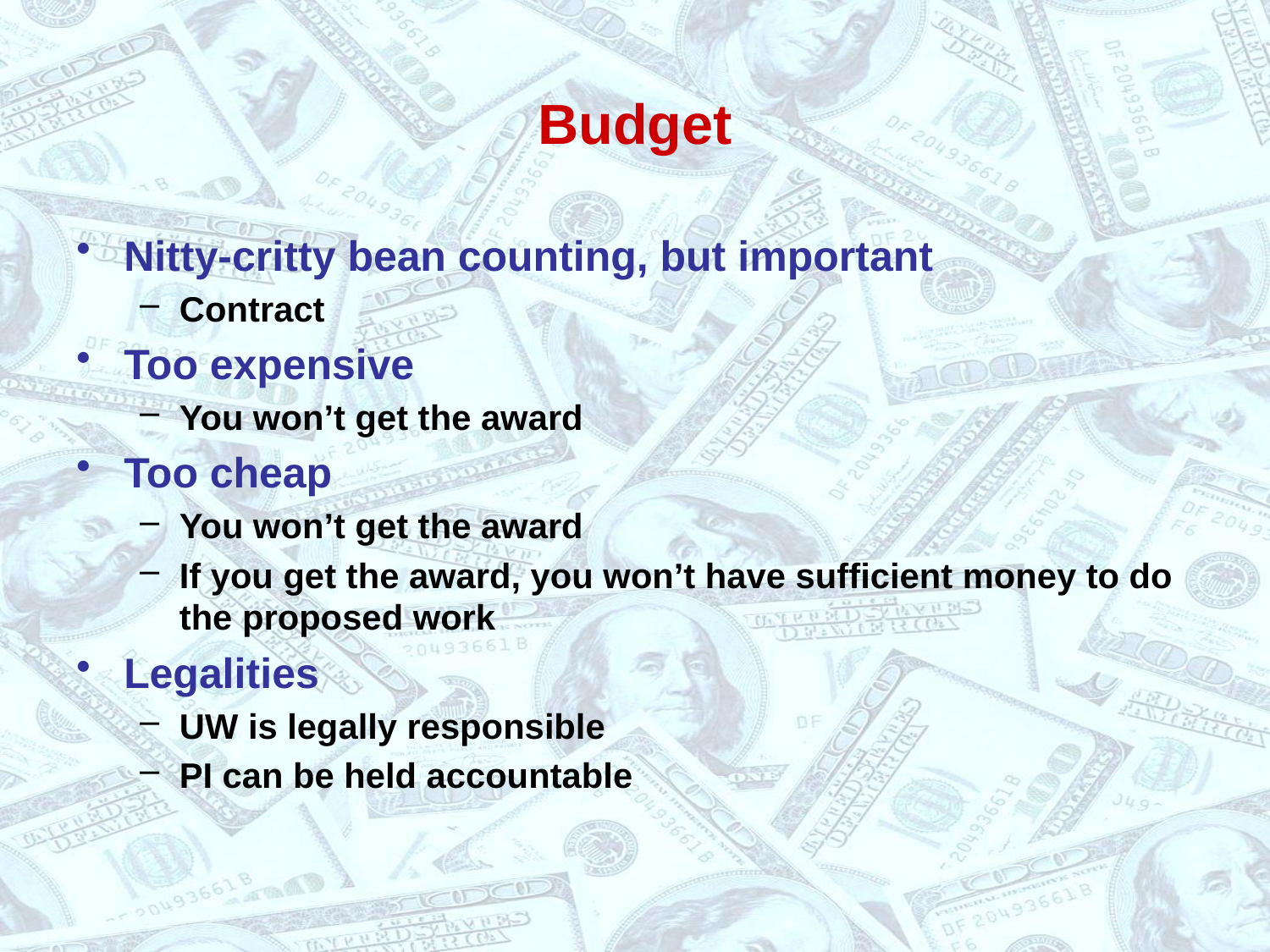

# Budget
Nitty-critty bean counting, but important
Contract
Too expensive
You won’t get the award
Too cheap
You won’t get the award
If you get the award, you won’t have sufficient money to do the proposed work
Legalities
UW is legally responsible
PI can be held accountable